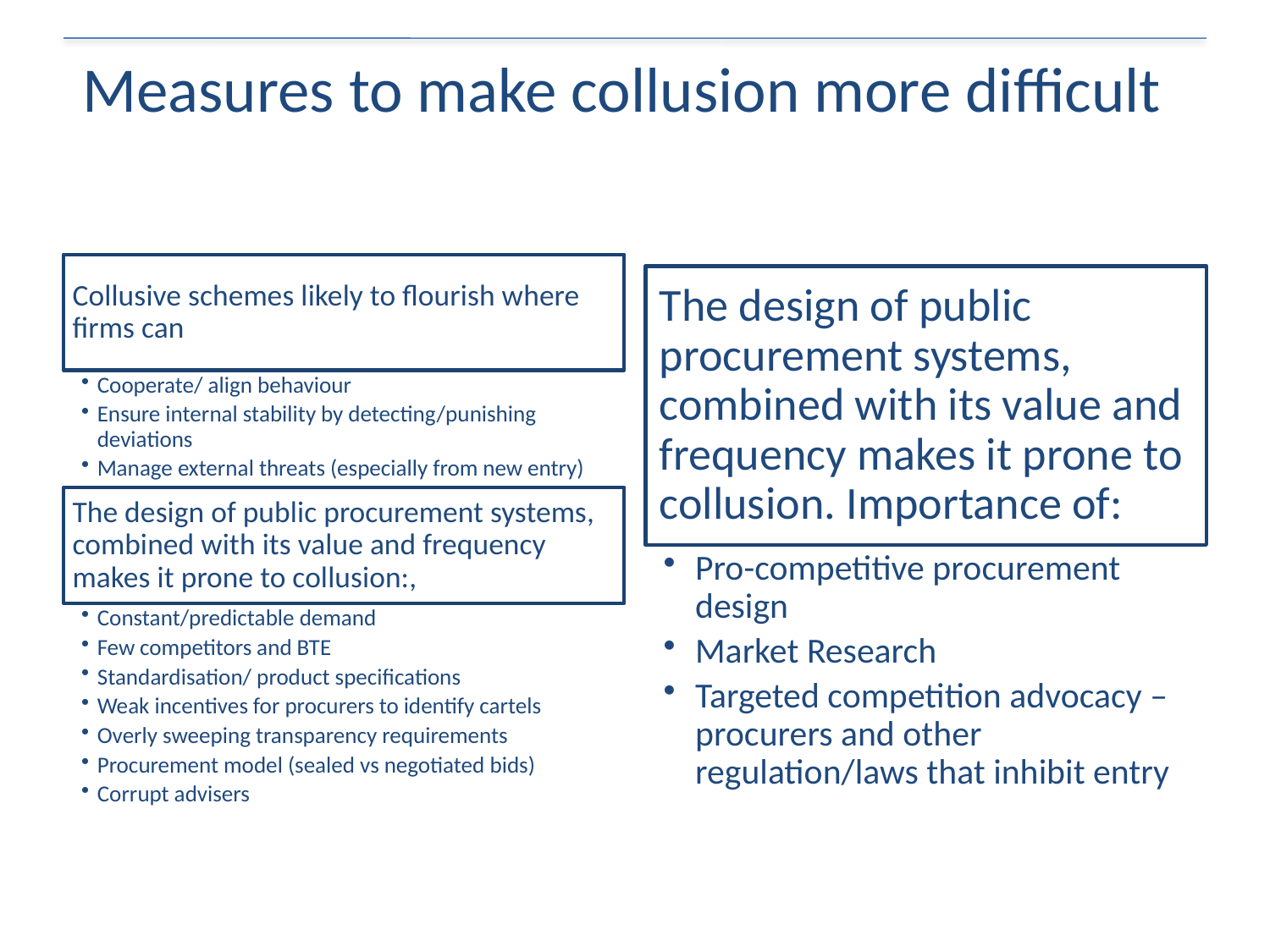

Measures to make collusion more difficult
Collusive schemes likely to flourish where firms can
Cooperate/ align behaviour
Ensure internal stability by detecting/punishing deviations
Manage external threats (especially from new entry)
The design of public procurement systems, combined with its value and frequency makes it prone to collusion:,
Constant/predictable demand
Few competitors and BTE
Standardisation/ product specifications
Weak incentives for procurers to identify cartels
Overly sweeping transparency requirements
Procurement model (sealed vs negotiated bids)
Corrupt advisers
The design of public procurement systems, combined with its value and frequency makes it prone to collusion. Importance of:
Pro-competitive procurement design
Market Research
Targeted competition advocacy – procurers and other regulation/laws that inhibit entry